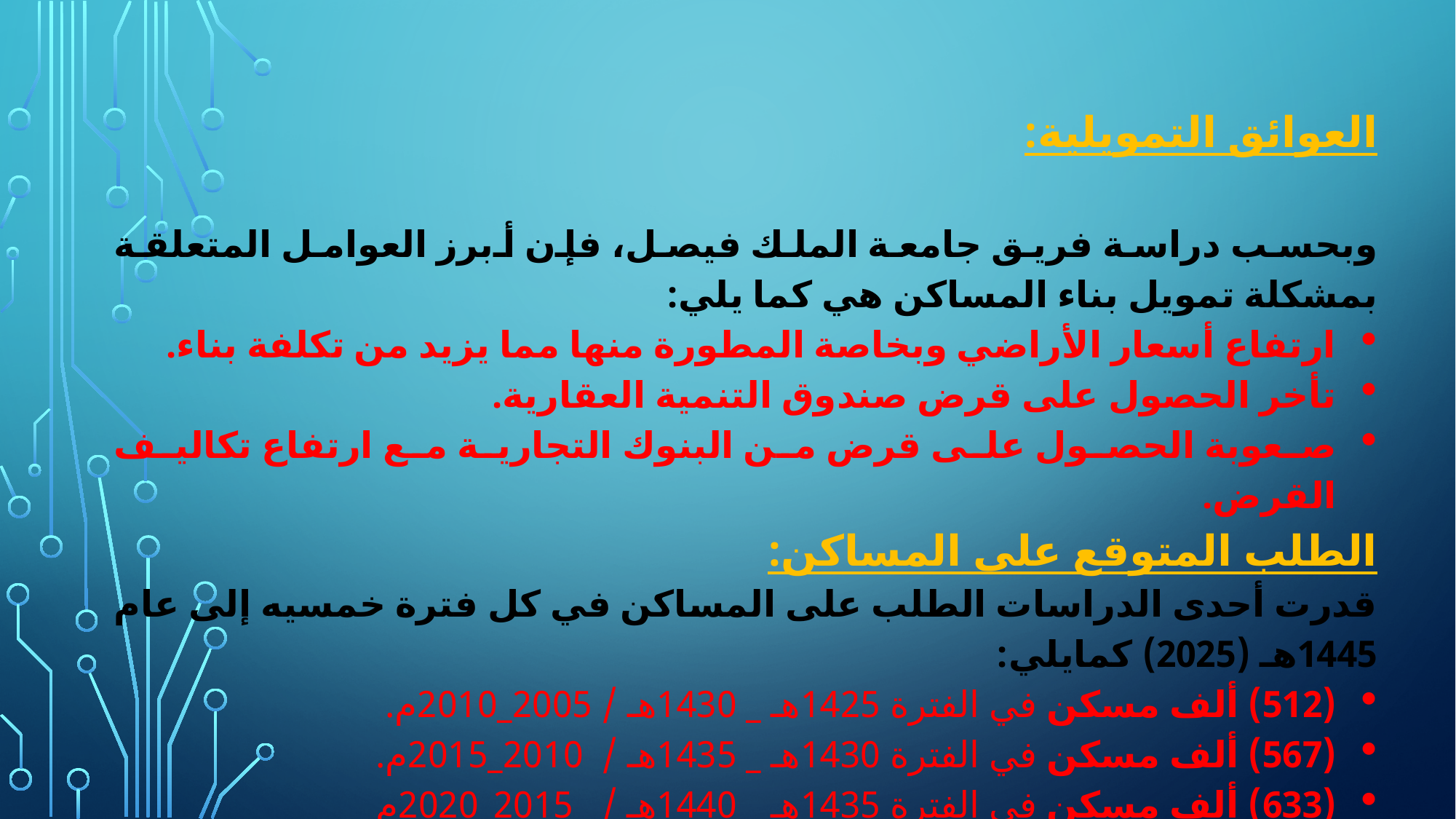

العوائق التمويلية:

وبحسب دراسة فريق جامعة الملك فيصل، فإن أبرز العوامل المتعلقة بمشكلة تمويل بناء المساكن هي كما يلي:
ارتفاع أسعار الأراضي وبخاصة المطورة منها مما يزيد من تكلفة بناء.
تأخر الحصول على قرض صندوق التنمية العقارية.
صعوبة الحصول على قرض من البنوك التجارية مع ارتفاع تكاليف القرض.
الطلب المتوقع على المساكن:
قدرت أحدى الدراسات الطلب على المساكن في كل فترة خمسيه إلى عام 1445هـ (2025) كمايلي:
(512) ألف مسكن في الفترة 1425هـ _ 1430هـ / 2005_2010م.
(567) ألف مسكن في الفترة 1430هـ _ 1435هـ /  2010_2015م.
(633) ألف مسكن في الفترة 1435هـ _ 1440هـ /   2015_2020م
(710) ألف مسكن في الفترة 1440_ 1445هـ / 2020_ 2025م